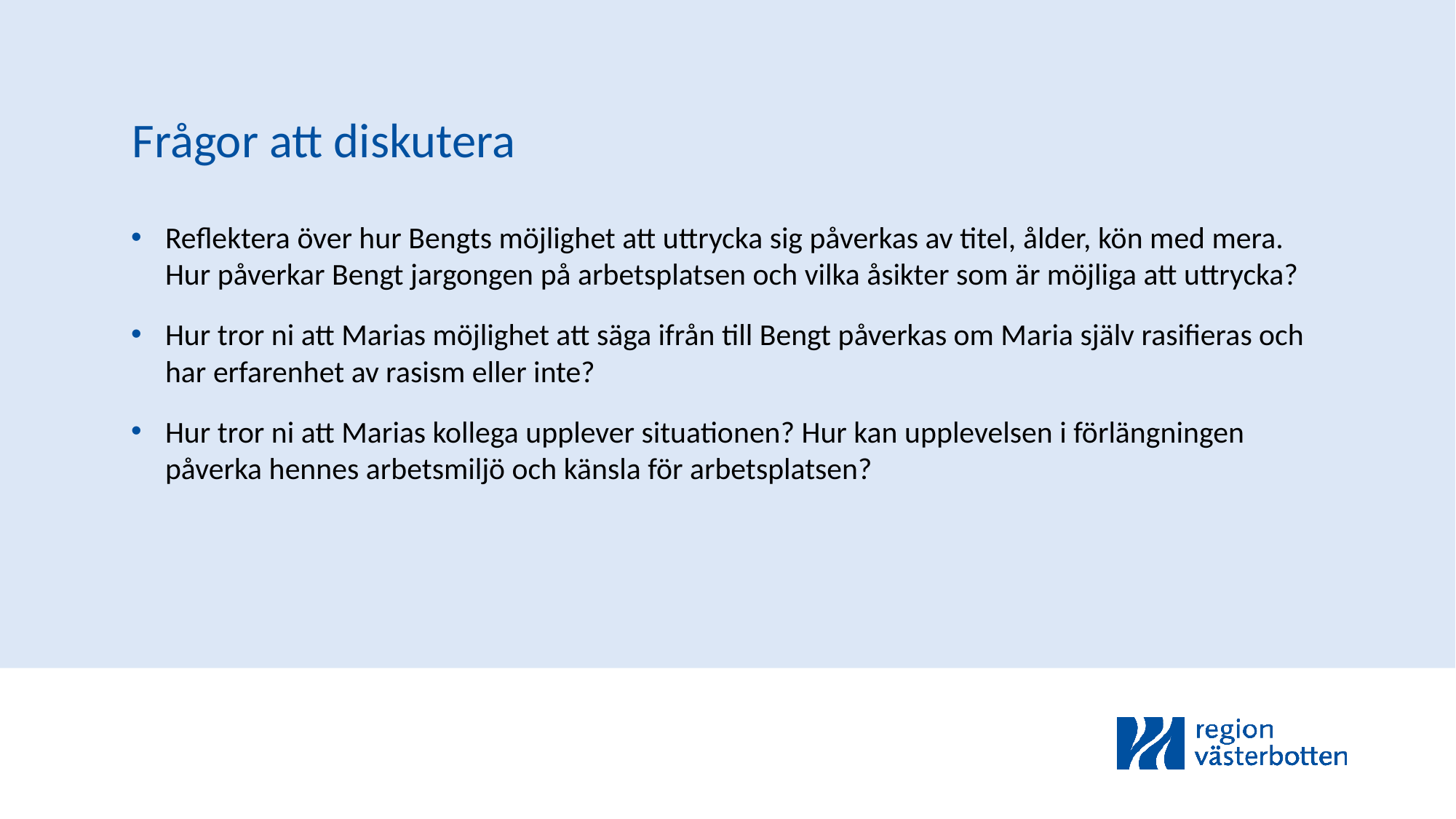

Frågor att diskutera
Reflektera över hur Bengts möjlighet att uttrycka sig påverkas av titel, ålder, kön med mera. Hur påverkar Bengt jargongen på arbetsplatsen och vilka åsikter som är möjliga att uttrycka?
Hur tror ni att Marias möjlighet att säga ifrån till Bengt påverkas om Maria själv rasifieras och har erfarenhet av rasism eller inte?
Hur tror ni att Marias kollega upplever situationen? Hur kan upplevelsen i förlängningen påverka hennes arbetsmiljö och känsla för arbetsplatsen?